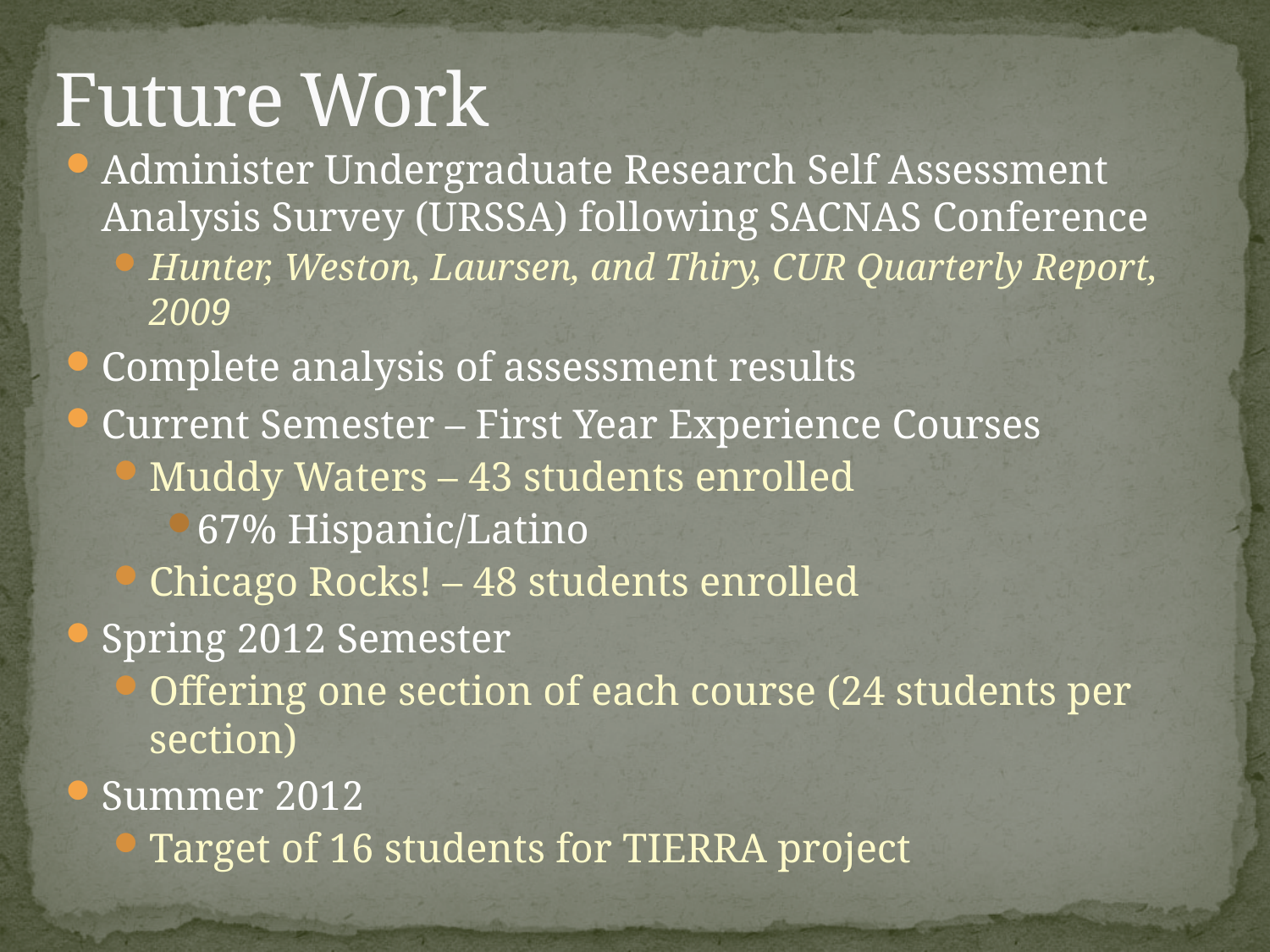

# Future Work
Administer Undergraduate Research Self Assessment Analysis Survey (URSSA) following SACNAS Conference
Hunter, Weston, Laursen, and Thiry, CUR Quarterly Report, 2009
Complete analysis of assessment results
Current Semester – First Year Experience Courses
Muddy Waters – 43 students enrolled
67% Hispanic/Latino
Chicago Rocks! – 48 students enrolled
Spring 2012 Semester
Offering one section of each course (24 students per section)
Summer 2012
Target of 16 students for TIERRA project